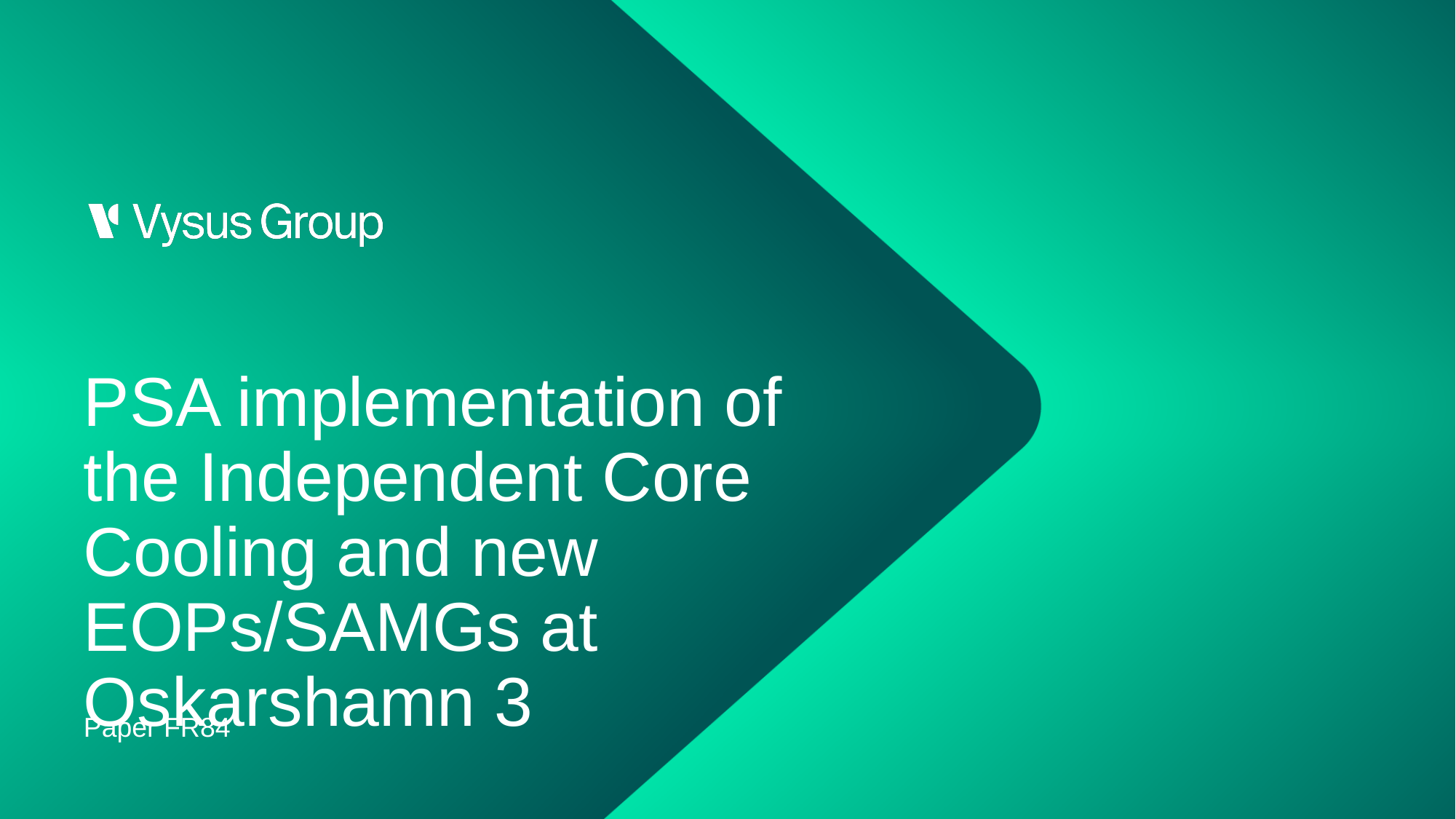

PSA implementation of the Independent Core Cooling and new EOPs/SAMGs at Oskarshamn 3
Paper FR84